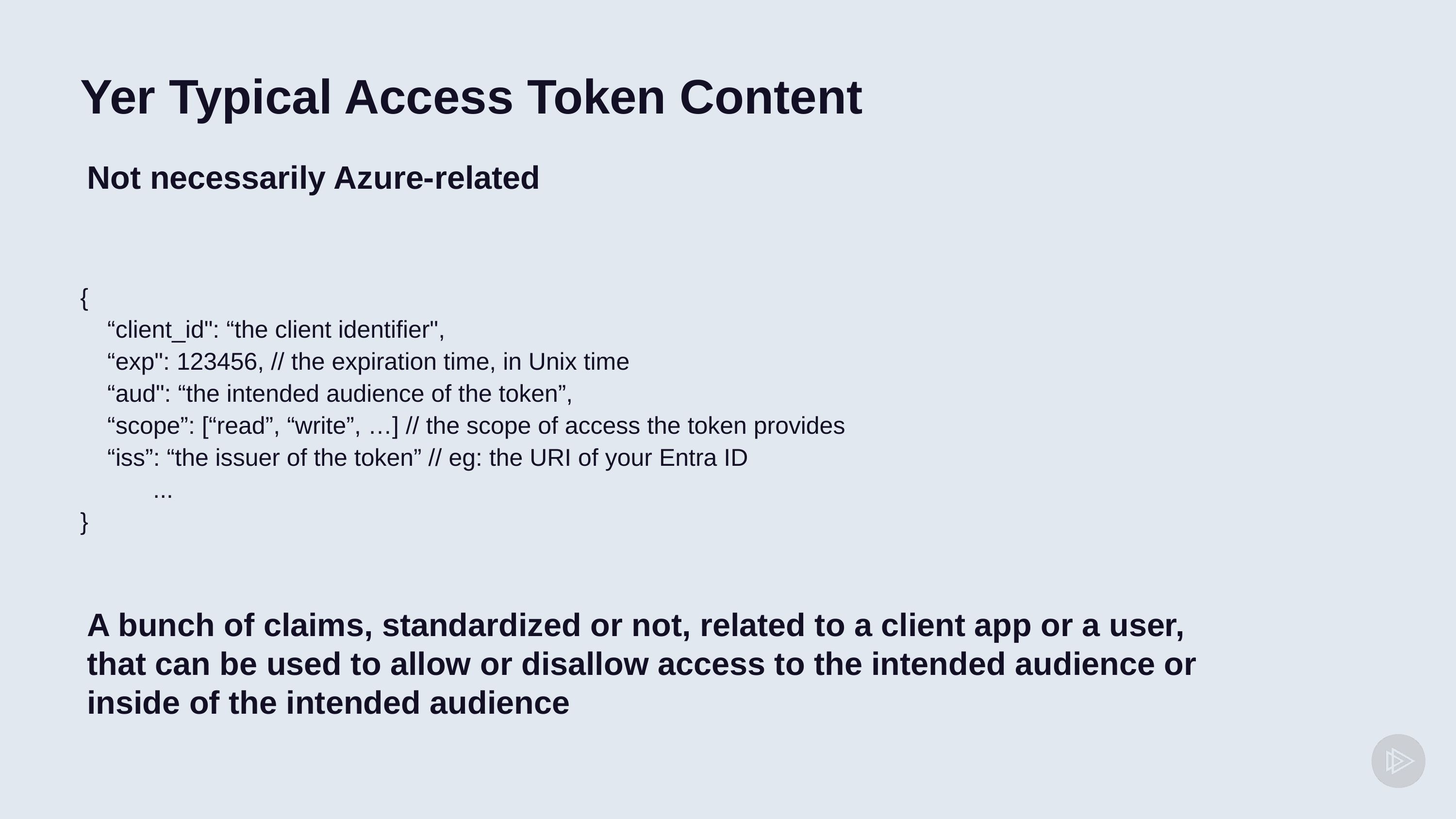

# Yer Typical Access Token Content
Not necessarily Azure-related
{
    “client_id": “the client identifier",
    “exp": 123456, // the expiration time, in Unix time
    “aud": “the intended audience of the token”,
    “scope”: [“read”, “write”, …] // the scope of access the token provides
    “iss”: “the issuer of the token” // eg: the URI of your Entra ID
	...
}
A bunch of claims, standardized or not, related to a client app or a user, that can be used to allow or disallow access to the intended audience or inside of the intended audience